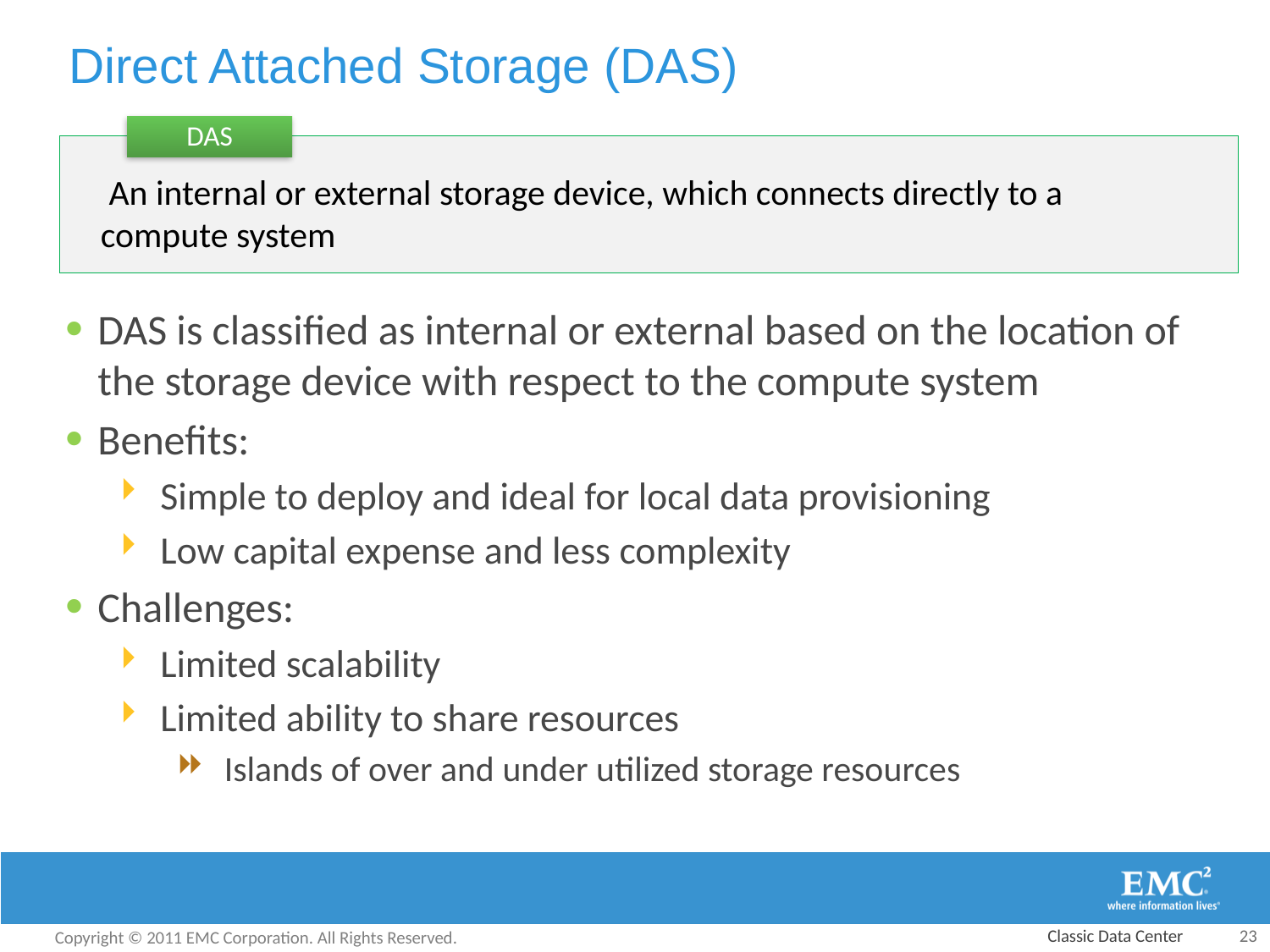

# Direct Attached Storage (DAS)
DAS
 An internal or external storage device, which connects directly to a compute system
DAS is classified as internal or external based on the location of the storage device with respect to the compute system
Benefits:
Simple to deploy and ideal for local data provisioning
Low capital expense and less complexity
Challenges:
Limited scalability
Limited ability to share resources
Islands of over and under utilized storage resources

Classic Data Center
 23